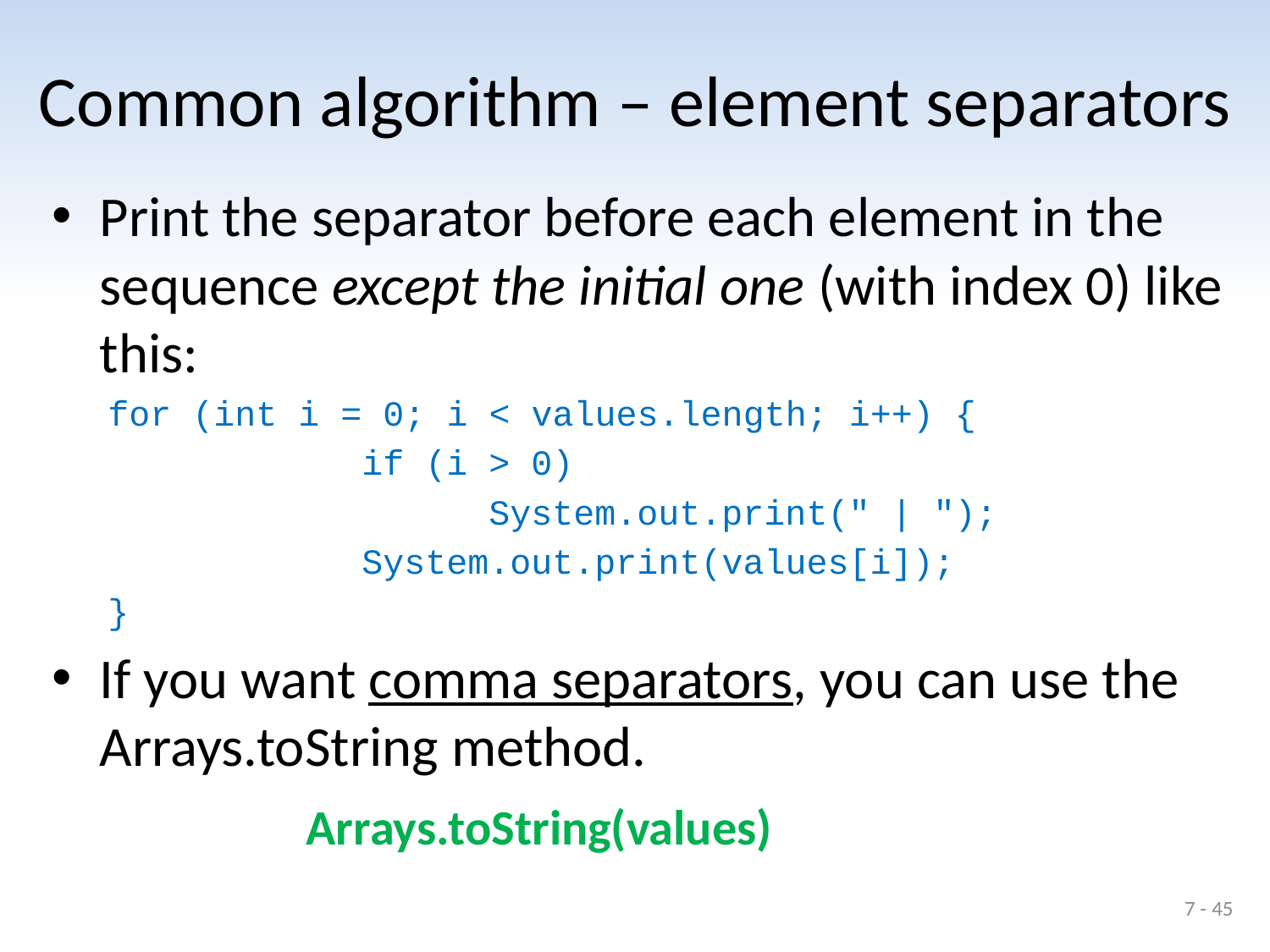

# Common algorithm – element separators
Print the separator before each element in the sequence except the initial one (with index 0) like this:
for (int i = 0; i < values.length; i++) {
		if (i > 0)
			System.out.print(" | ");
		System.out.print(values[i]);
}
If you want comma separators, you can use the Arrays.toString method.
		Arrays.toString(values)
7 - 45